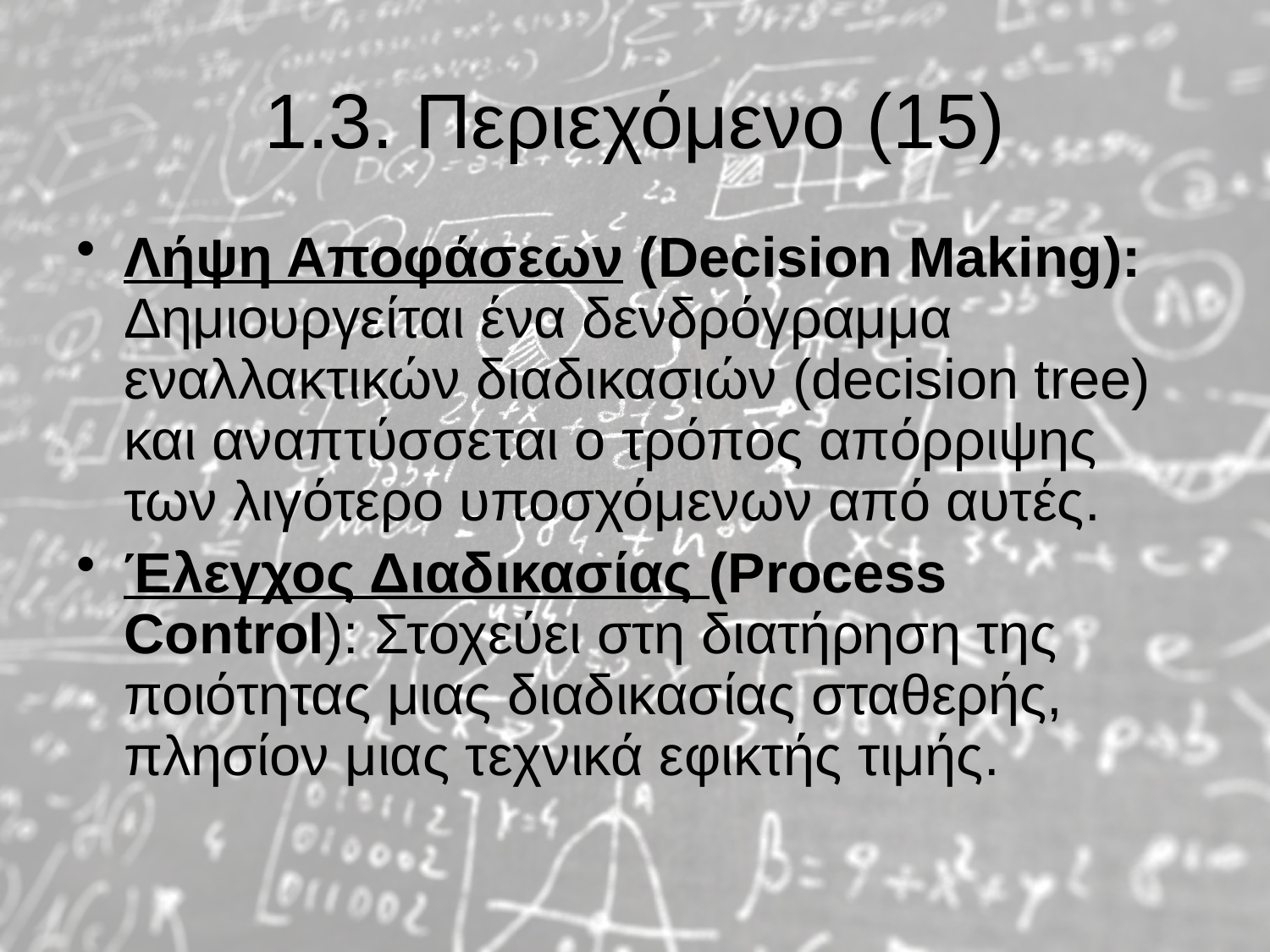

# 1.3. Περιεχόμενο (15)
Λήψη Αποφάσεων (Decision Making): Δημιουργείται ένα δενδρόγραμμα εναλλακτικών διαδικασιών (decision tree) και αναπτύσσεται ο τρόπος απόρριψης των λιγότερο υποσχόμενων από αυτές.
Έλεγχος Διαδικασίας (Process Control): Στοχεύει στη διατήρηση της ποιότητας μιας διαδικασίας σταθερής, πλησίον μιας τεχνικά εφικτής τιμής.